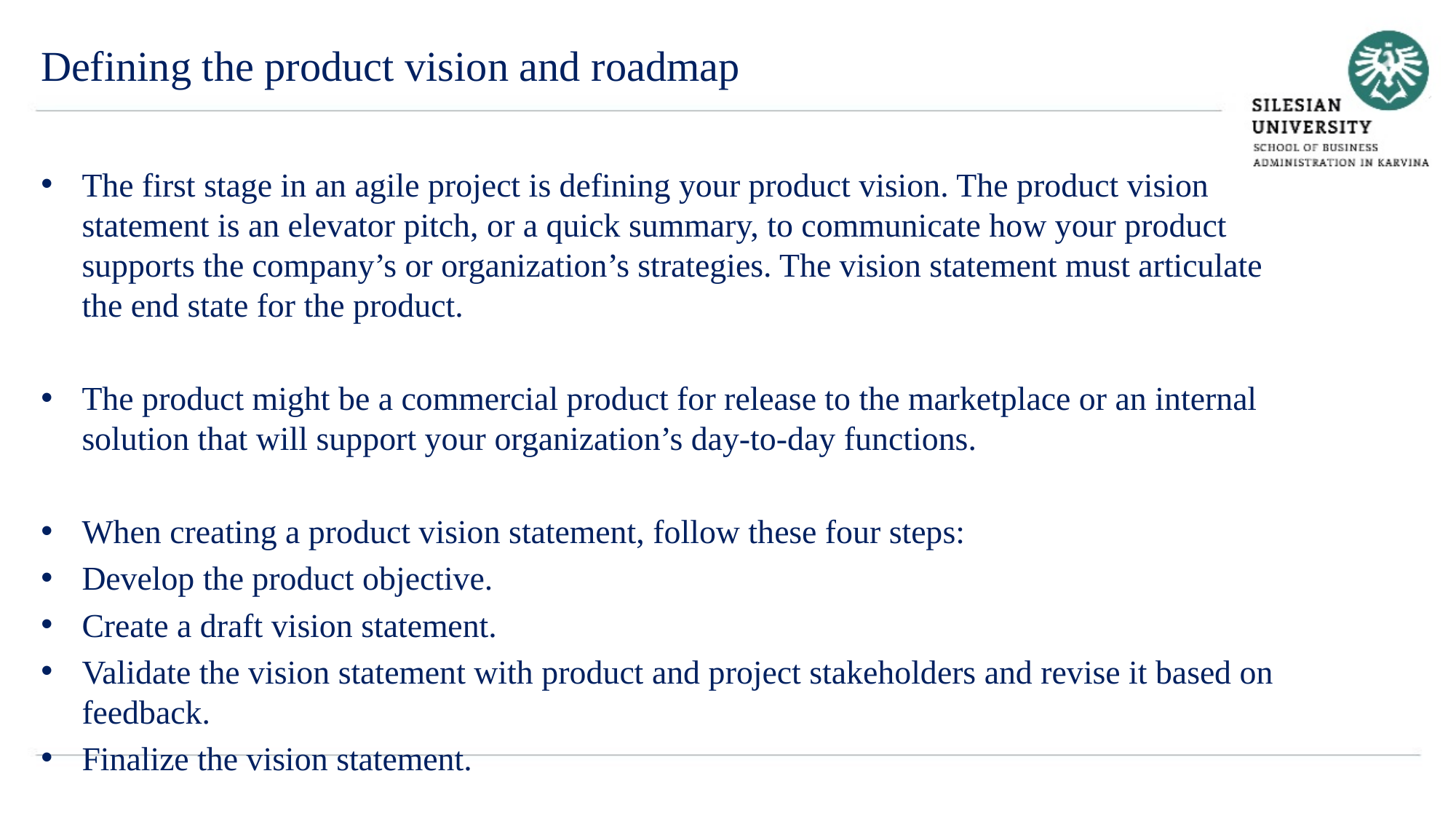

Defining the product vision and roadmap
The first stage in an agile project is defining your product vision. The product vision statement is an elevator pitch, or a quick summary, to communicate how your product supports the company’s or organization’s strategies. The vision statement must articulate the end state for the product.

The product might be a commercial product for release to the marketplace or an internal solution that will support your organization’s day-to-day functions.

When creating a product vision statement, follow these four steps:
Develop the product objective.
Create a draft vision statement.
Validate the vision statement with product and project stakeholders and revise it based on feedback.
Finalize the vision statement.